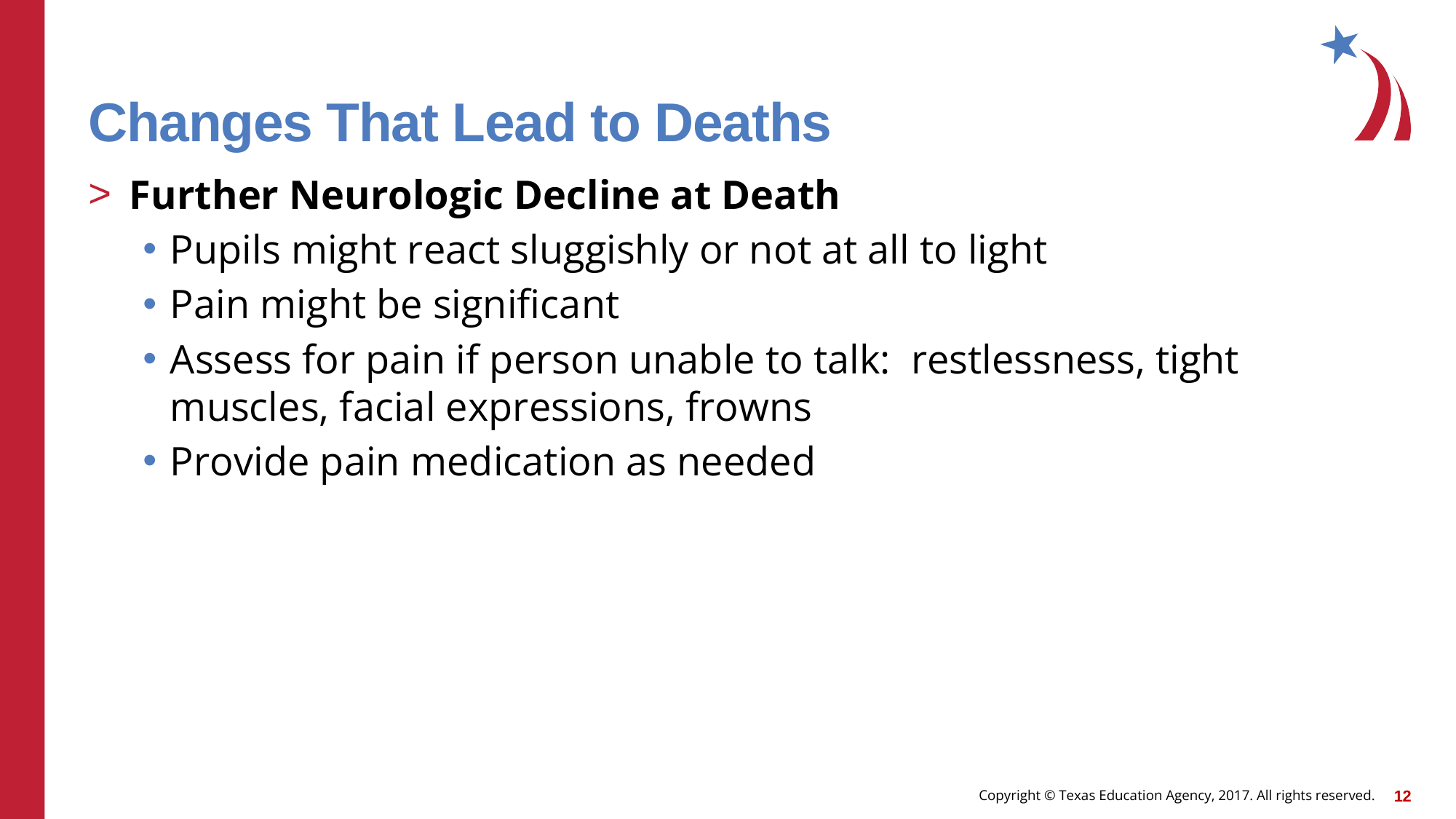

# Changes That Lead to Deaths
Further Neurologic Decline at Death
Pupils might react sluggishly or not at all to light
Pain might be significant
Assess for pain if person unable to talk:  restlessness, tight muscles, facial expressions, frowns
Provide pain medication as needed